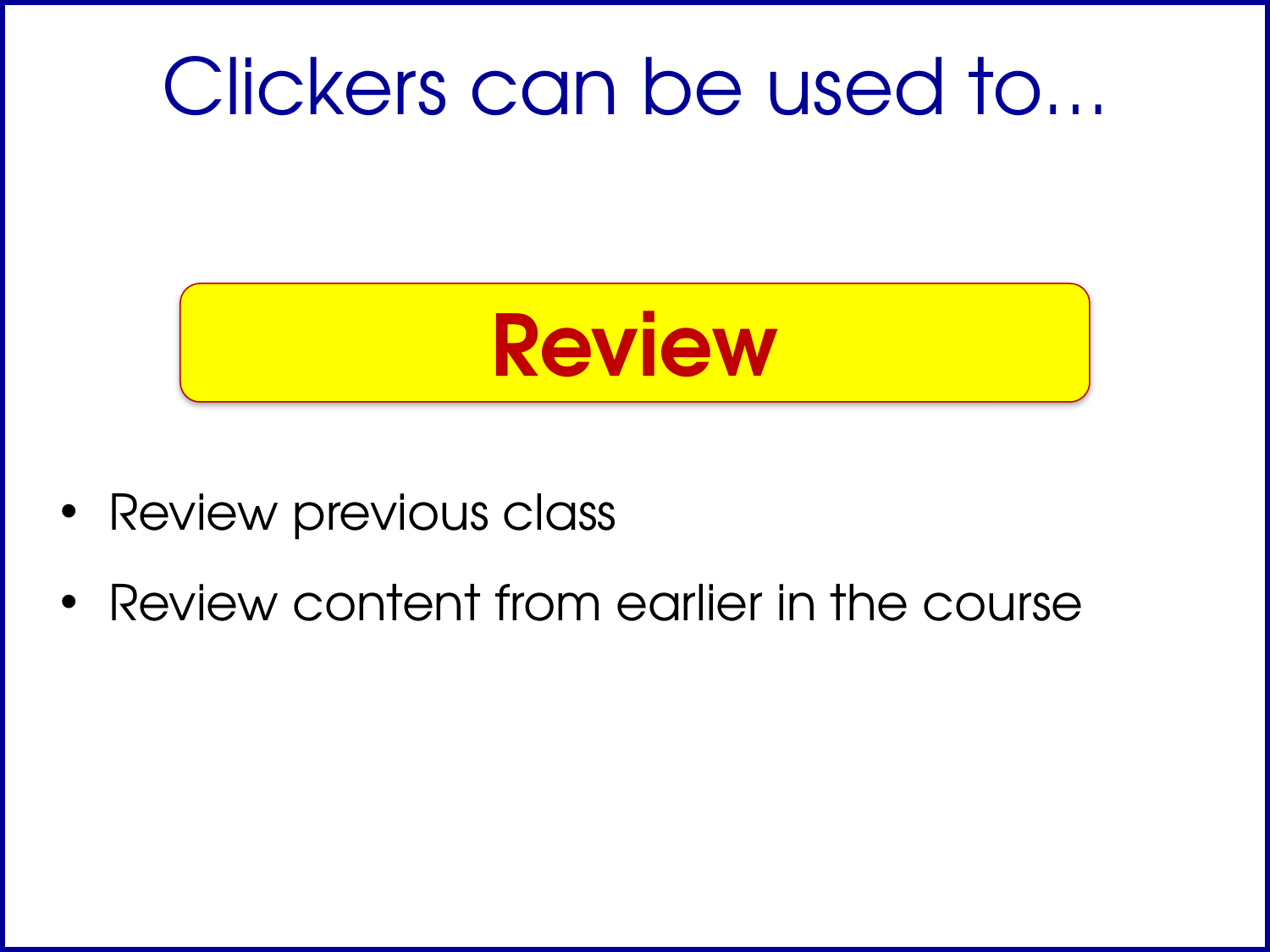

# Clickers can be used to…
Review
Review previous class
Review content from earlier in the course